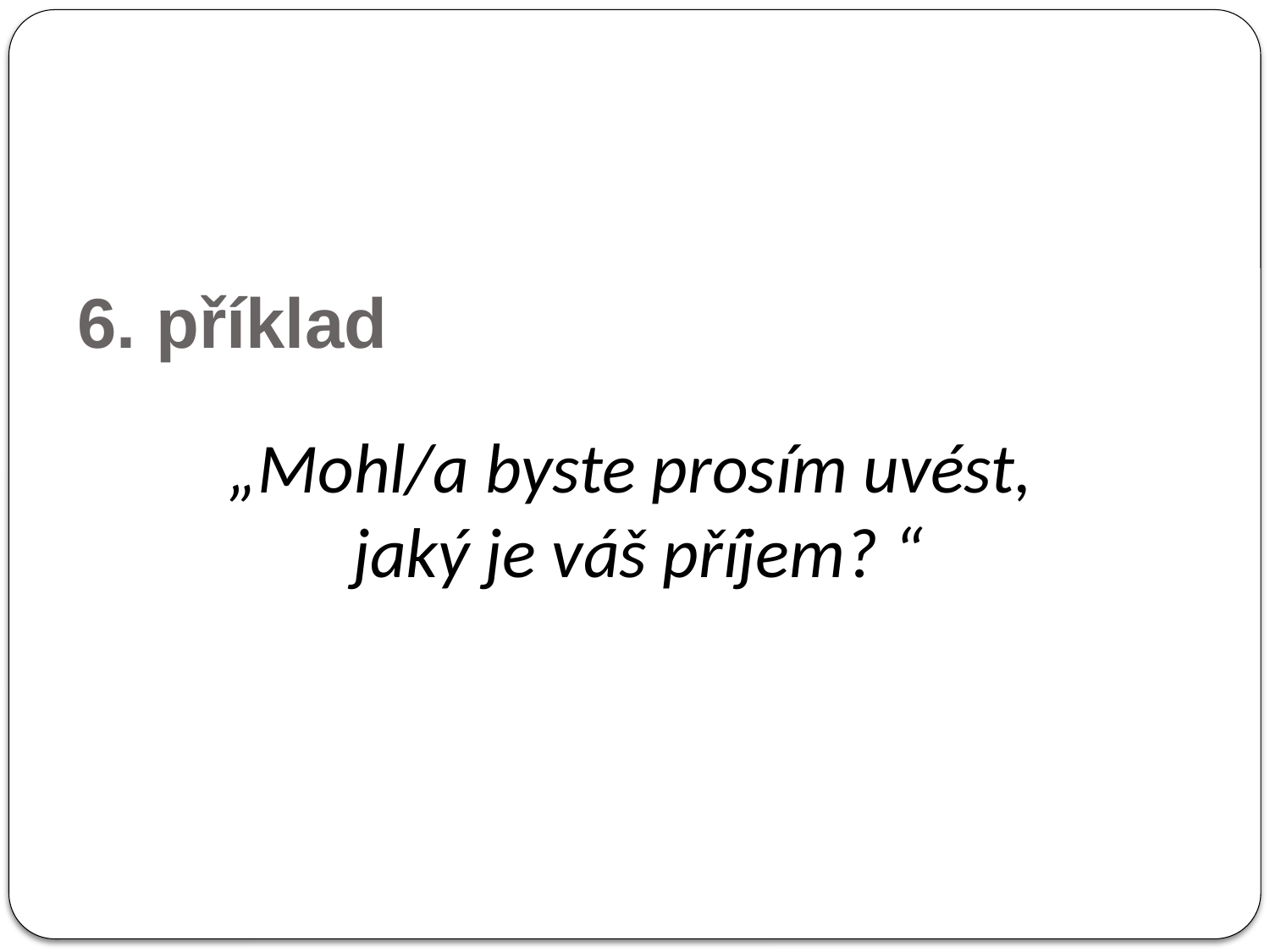

# 6. příklad
„Mohl/a byste prosím uvést,
jaký je váš příjem? “